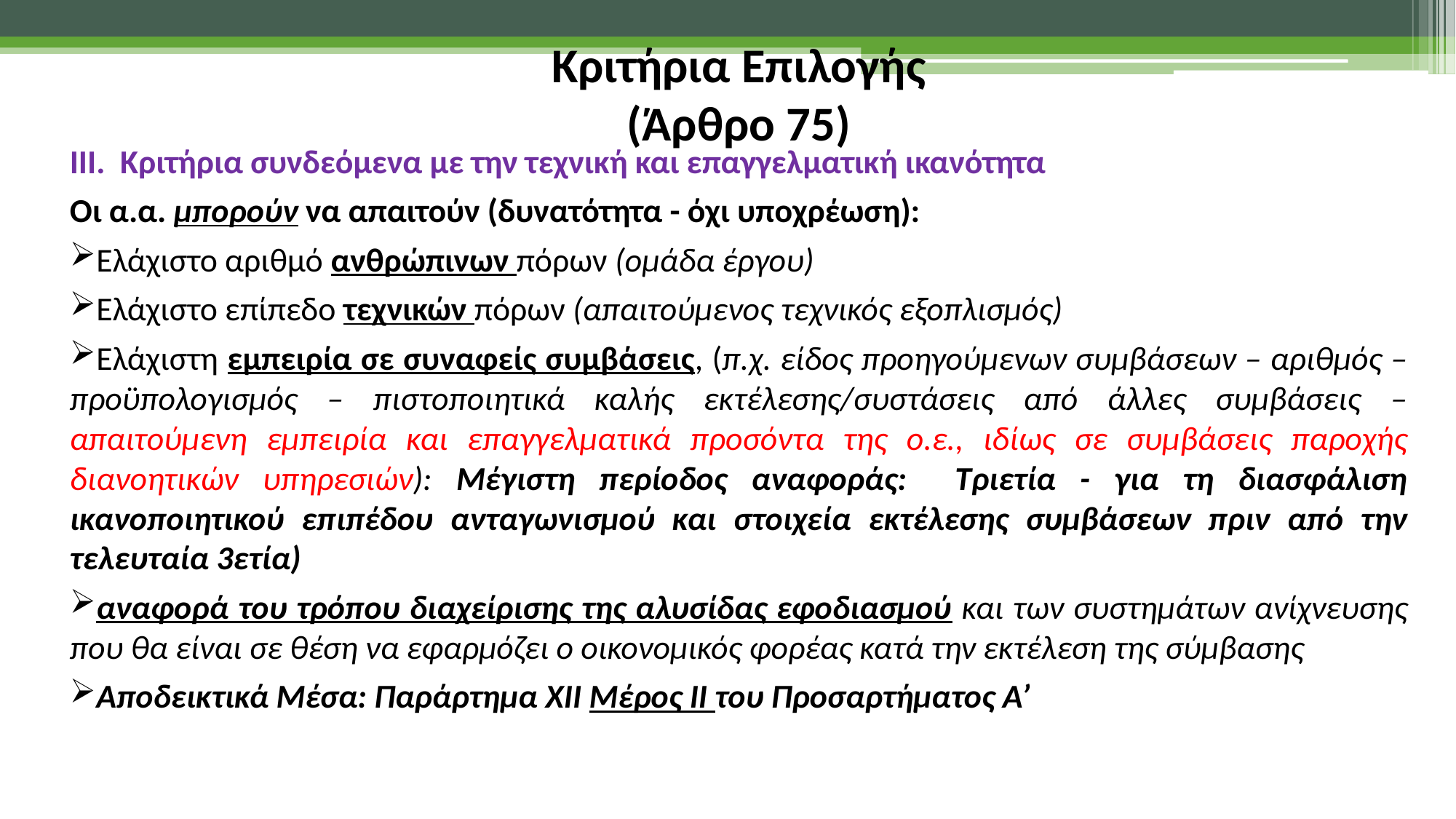

Κριτήρια Επιλογής
(Άρθρο 75)
ΙΙΙ.  Κριτήρια συνδεόμενα με την τεχνική και επαγγελματική ικανότητα
Οι α.α. μπορούν να απαιτούν (δυνατότητα - όχι υποχρέωση):
Ελάχιστο αριθμό ανθρώπινων πόρων (ομάδα έργου)
Ελάχιστο επίπεδο τεχνικών πόρων (απαιτούμενος τεχνικός εξοπλισμός)
Ελάχιστη εμπειρία σε συναφείς συμβάσεις, (π.χ. είδος προηγούμενων συμβάσεων – αριθμός – προϋπολογισμός – πιστοποιητικά καλής εκτέλεσης/συστάσεις από άλλες συμβάσεις – απαιτούμενη εμπειρία και επαγγελματικά προσόντα της ο.ε., ιδίως σε συμβάσεις παροχής διανοητικών υπηρεσιών): Μέγιστη περίοδος αναφοράς:  Τριετία - για τη διασφάλιση ικανοποιητικού επιπέδου ανταγωνισμού και στοιχεία εκτέλεσης συμβάσεων πριν από την τελευταία 3ετία)
αναφορά του τρόπου διαχείρισης της αλυσίδας εφοδιασμού και των συστημάτων ανίχνευσης που θα είναι σε θέση να εφαρμόζει ο οικονομικός φορέας κατά την εκτέλεση της σύμβασης
Αποδεικτικά Μέσα: Παράρτημα XII Μέρος ΙΙ του Προσαρτήματος Α’